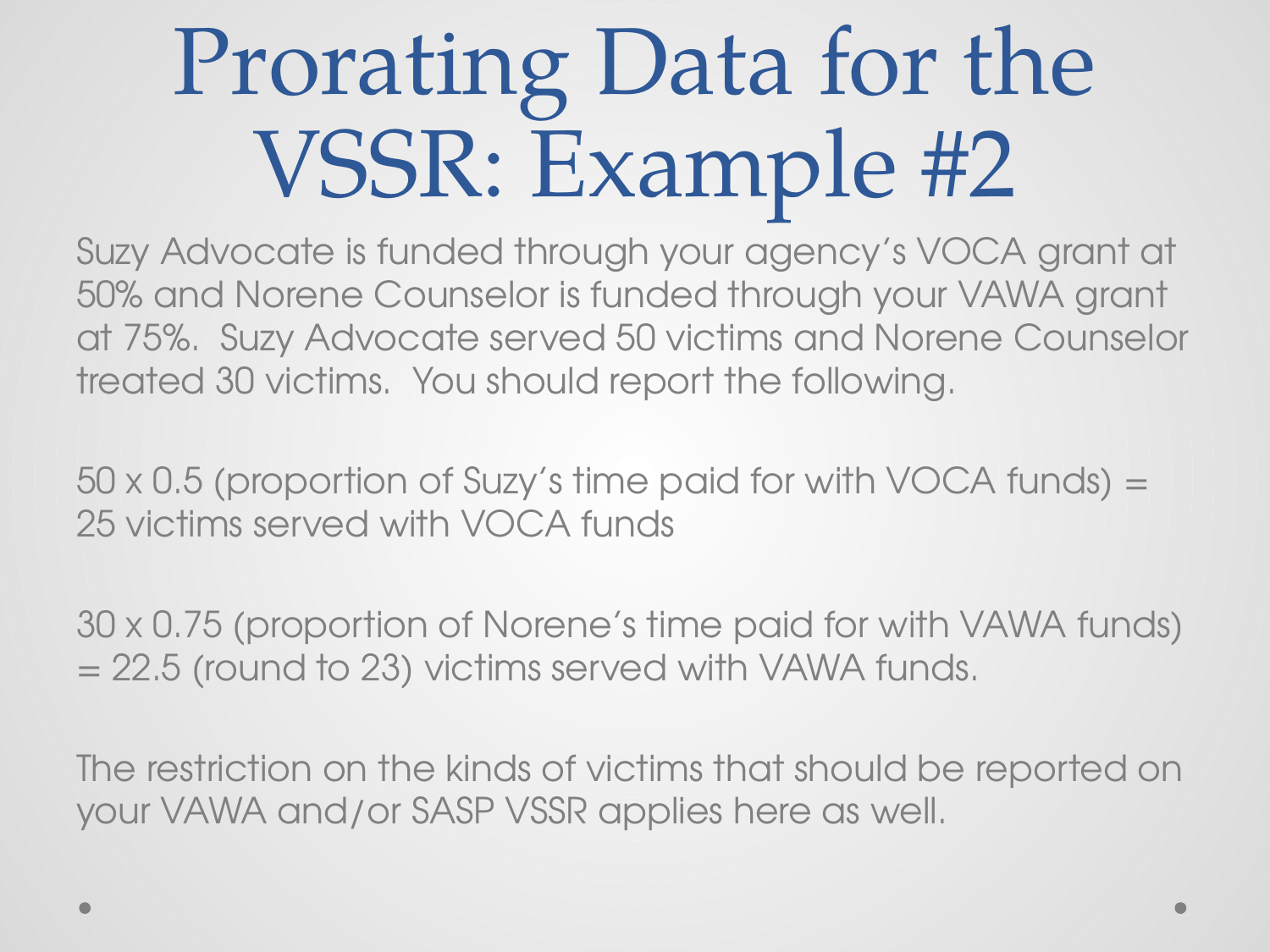

# Prorating Data for the VSSR: Example #2
Suzy Advocate is funded through your agency’s VOCA grant at 50% and Norene Counselor is funded through your VAWA grant at 75%.  Suzy Advocate served 50 victims and Norene Counselor treated 30 victims.  You should report the following.

50 x 0.5 (proportion of Suzy’s time paid for with VOCA funds) = 25 victims served with VOCA funds

30 x 0.75 (proportion of Norene’s time paid for with VAWA funds) = 22.5 (round to 23) victims served with VAWA funds.

The restriction on the kinds of victims that should be reported on your VAWA and/or SASP VSSR applies here as well.